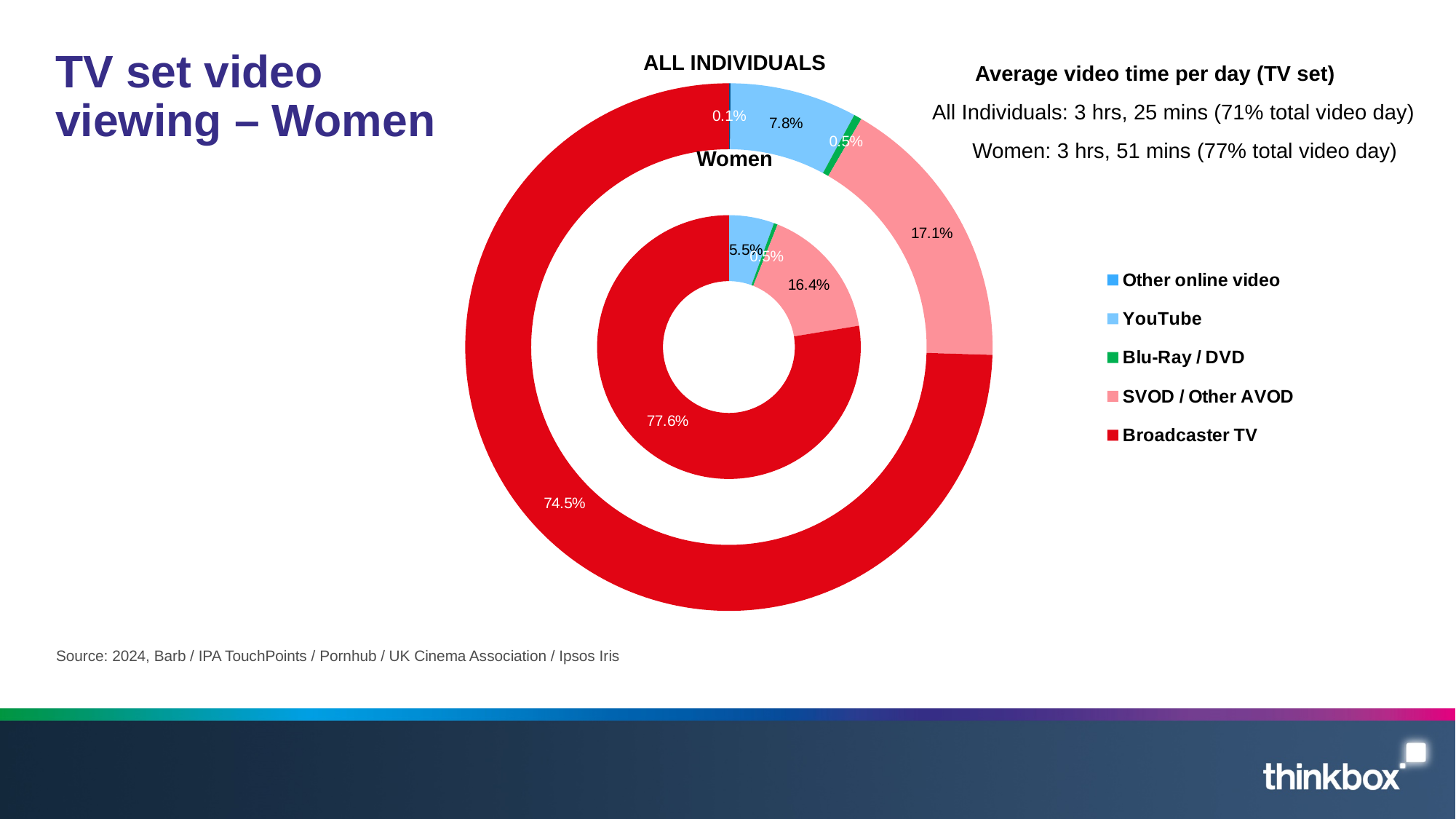

### Chart

| Category | Women | Column1 | All Inds2 |
|---|---|---|---|
| Other online video | 0.06666666666666667 | None | 0.2 |
| YouTube | 12.766666666666666 | None | 16.0 |
| Blu-Ray / DVD | 1.0666666666666667 | None | 1.0 |
| SVOD / Other AVOD | 37.81666666666667 | None | 35.1 |
| Broadcaster TV | 179.04831845238095 | None | 153.0 |
# TV set video viewing – Women
ALL INDIVIDUALS
Average video time per day (TV set)
All Individuals: 3 hrs, 25 mins (71% total video day)
Women: 3 hrs, 51 mins (77% total video day)
Women
Source: 2024, Barb / IPA TouchPoints / Pornhub / UK Cinema Association / Ipsos Iris